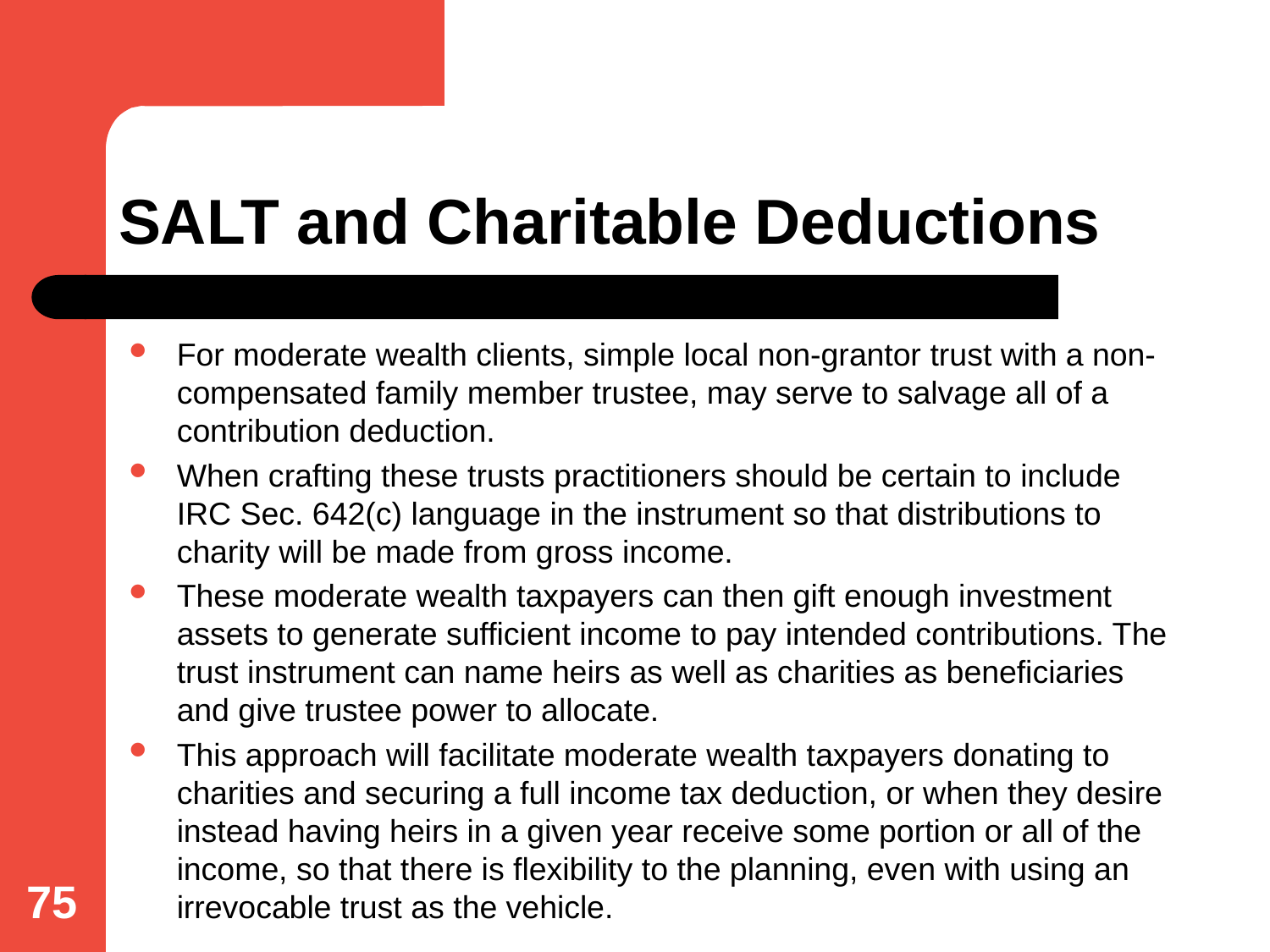

# SALT and Charitable Deductions
For moderate wealth clients, simple local non-grantor trust with a non-compensated family member trustee, may serve to salvage all of a contribution deduction.
When crafting these trusts practitioners should be certain to include IRC Sec. 642(c) language in the instrument so that distributions to charity will be made from gross income.
These moderate wealth taxpayers can then gift enough investment assets to generate sufficient income to pay intended contributions. The trust instrument can name heirs as well as charities as beneficiaries and give trustee power to allocate.
This approach will facilitate moderate wealth taxpayers donating to charities and securing a full income tax deduction, or when they desire instead having heirs in a given year receive some portion or all of the income, so that there is flexibility to the planning, even with using an irrevocable trust as the vehicle.
75